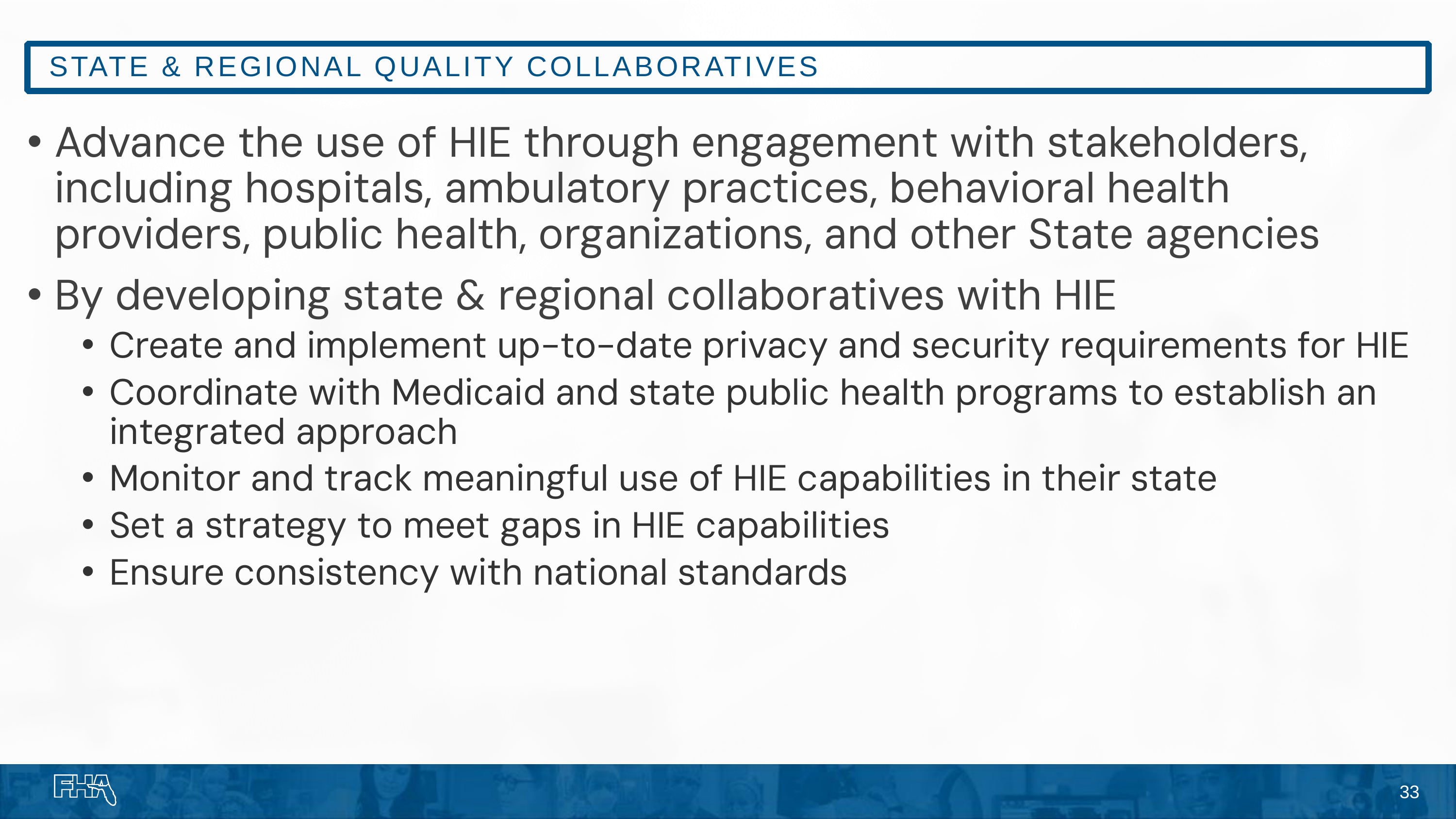

# State & regional Quality Collaboratives
Advance the use of HIE through engagement with stakeholders, including hospitals, ambulatory practices, behavioral health providers, public health, organizations, and other State agencies
By developing state & regional collaboratives with HIE
Create and implement up-to-date privacy and security requirements for HIE
Coordinate with Medicaid and state public health programs to establish an integrated approach
Monitor and track meaningful use of HIE capabilities in their state
Set a strategy to meet gaps in HIE capabilities
Ensure consistency with national standards

33